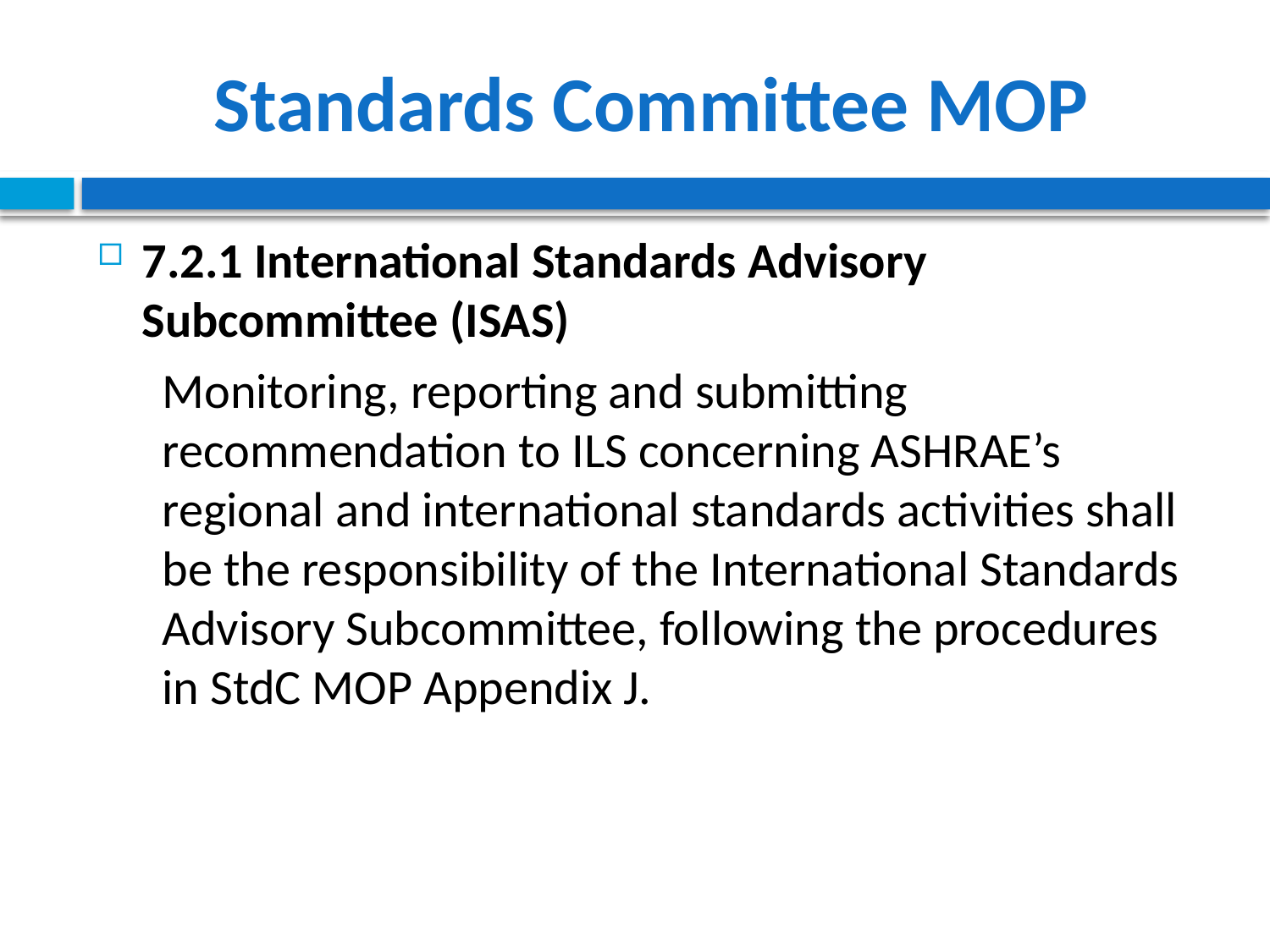

# Standards Committee MOP
7.2.1 International Standards Advisory Subcommittee (ISAS)
Monitoring, reporting and submitting recommendation to ILS concerning ASHRAE’s regional and international standards activities shall be the responsibility of the International Standards Advisory Subcommittee, following the procedures in StdC MOP Appendix J.